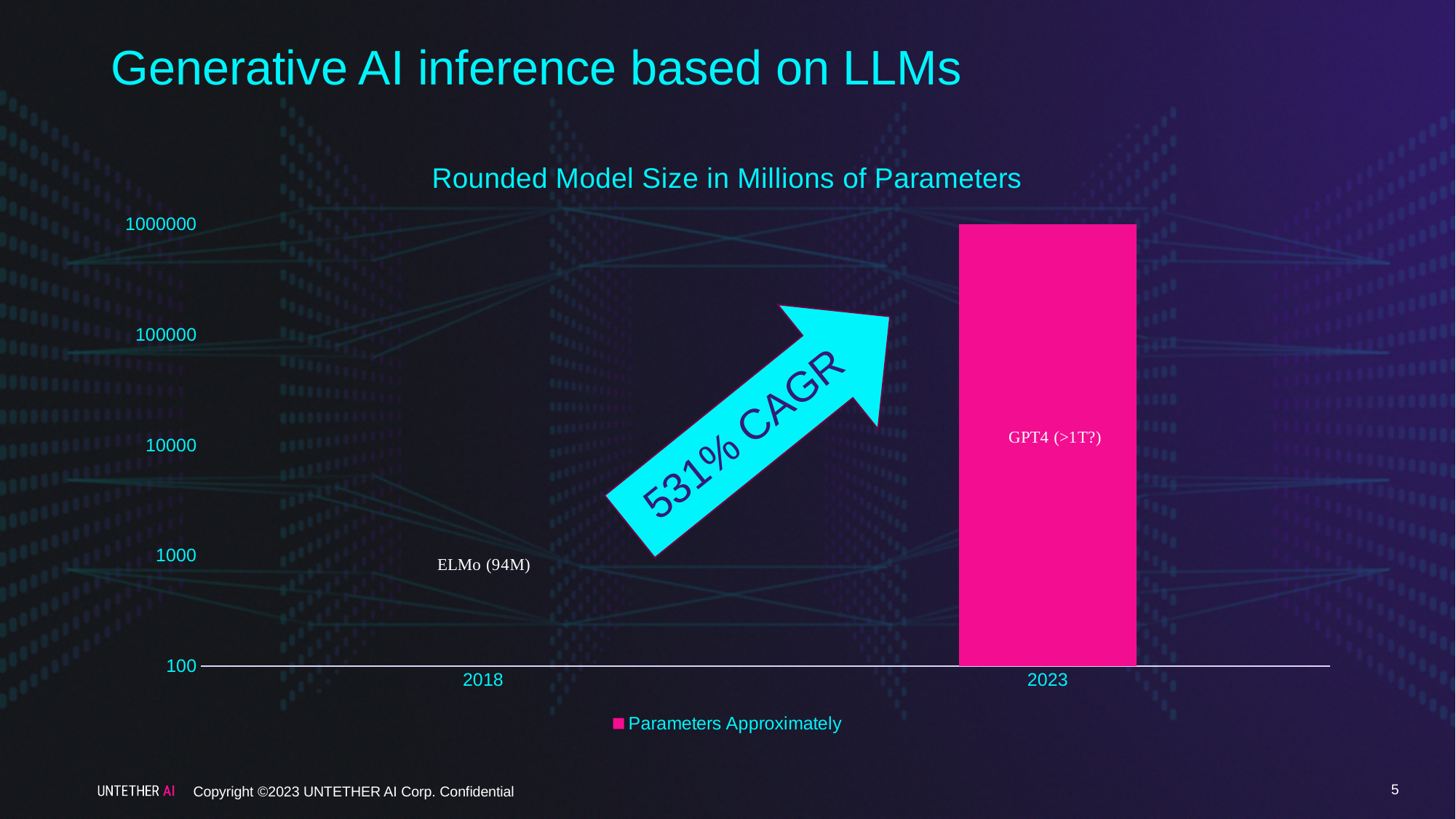

# Generative AI inference based on LLMs

### Chart: Rounded Model Size in Millions of Parameters

| Category | Parameters Approximately |
|---|---|
| 2018 | 100.0 |
| 2023 | 1000000.0 |
5
Copyright ©2023 UNTETHER AI Corp. Confidential